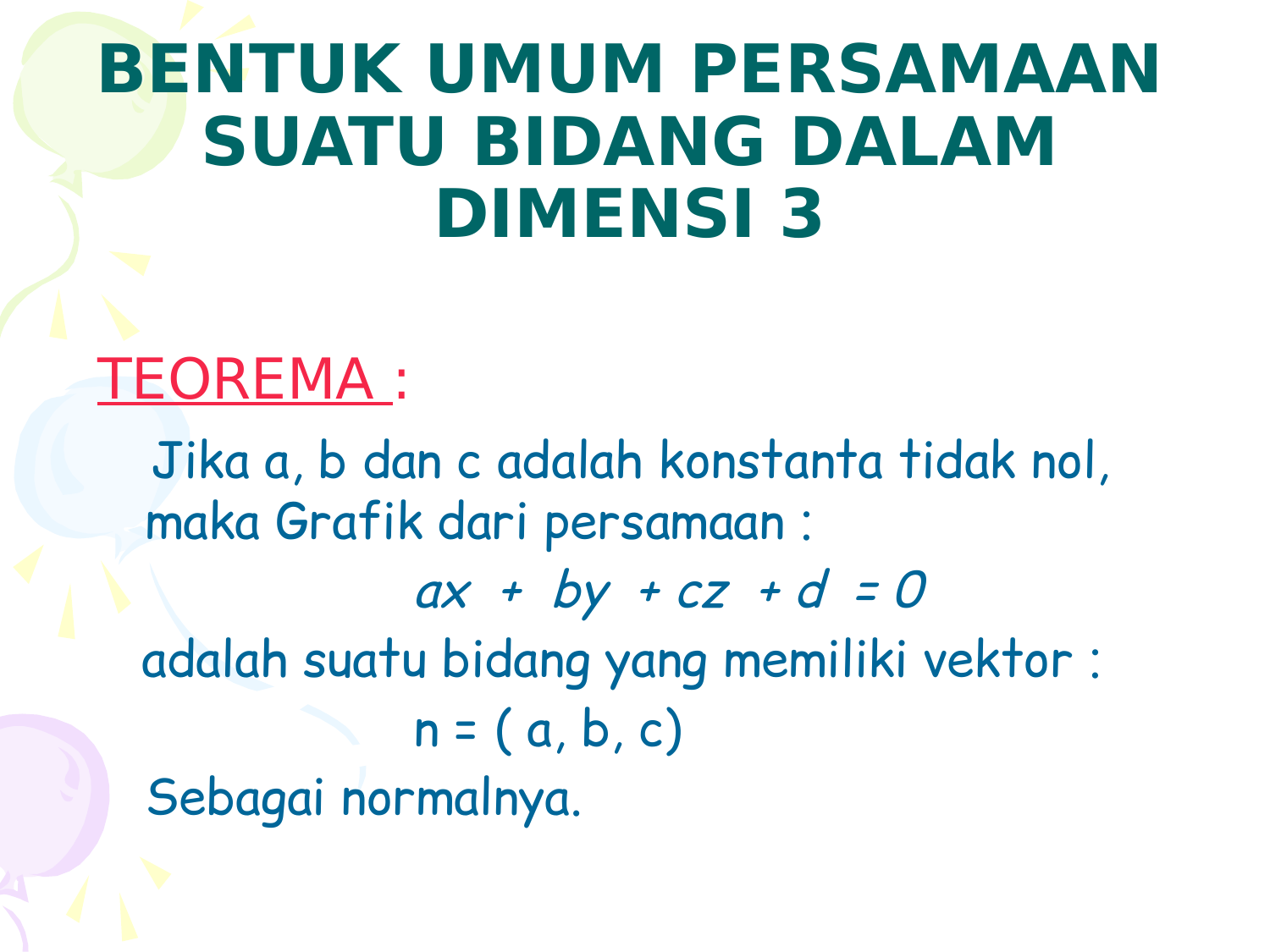

# BENTUK UMUM PERSAMAAN SUATU BIDANG DALAM DIMENSI 3
TEOREMA :
   Jika a, b dan c adalah konstanta tidak nol, maka Grafik dari persamaan :
             	 ax  +  by  + cz  + d  = 0
   adalah suatu bidang yang memiliki vektor :
			 n = ( a, b, c)
	Sebagai normalnya.